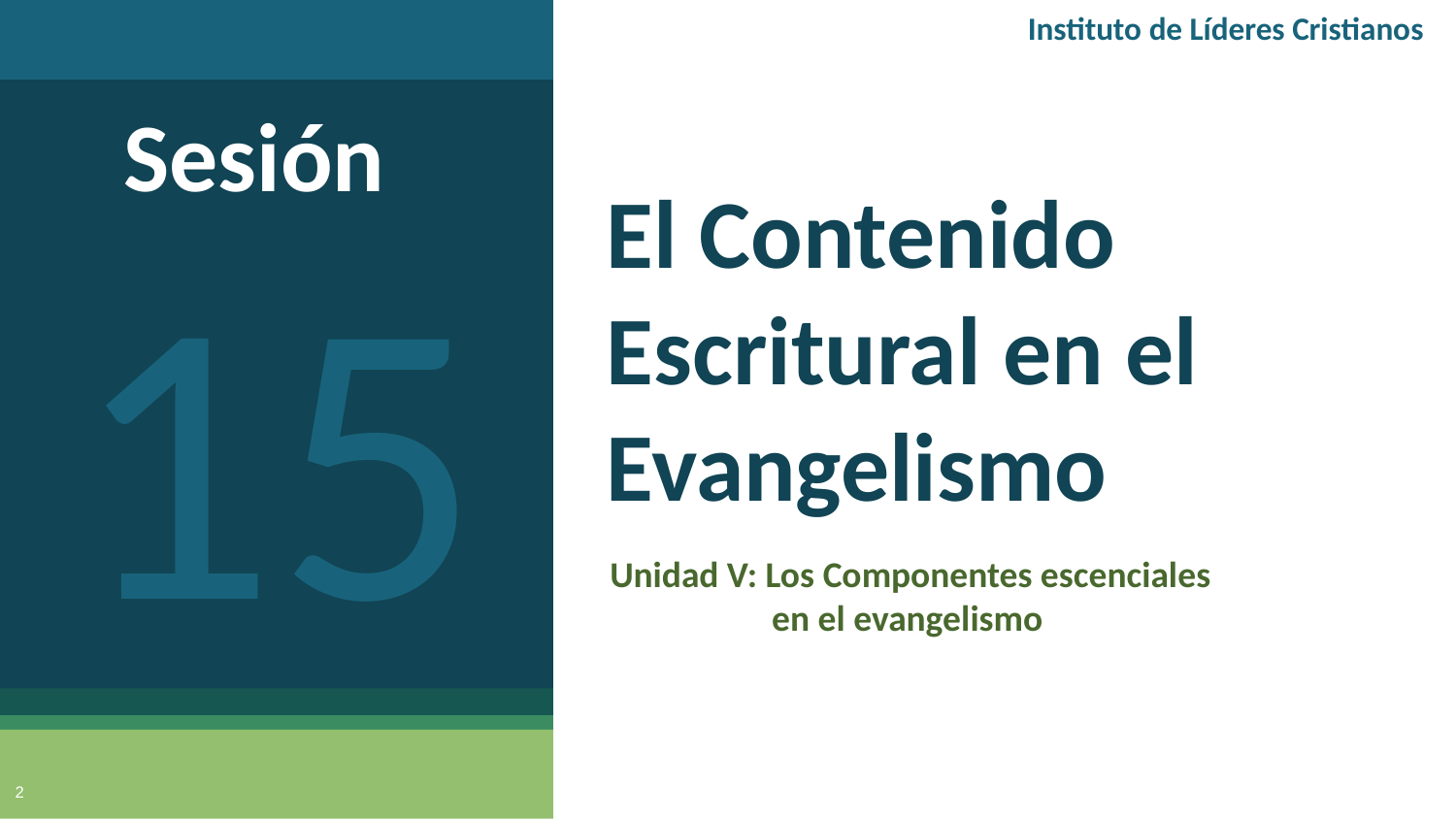

Instituto de Líderes Cristianos

Sesión
15
# El Contenido Escritural en el Evangelismo
Unidad V: Los Componentes escenciales
	  en el evangelismo
2